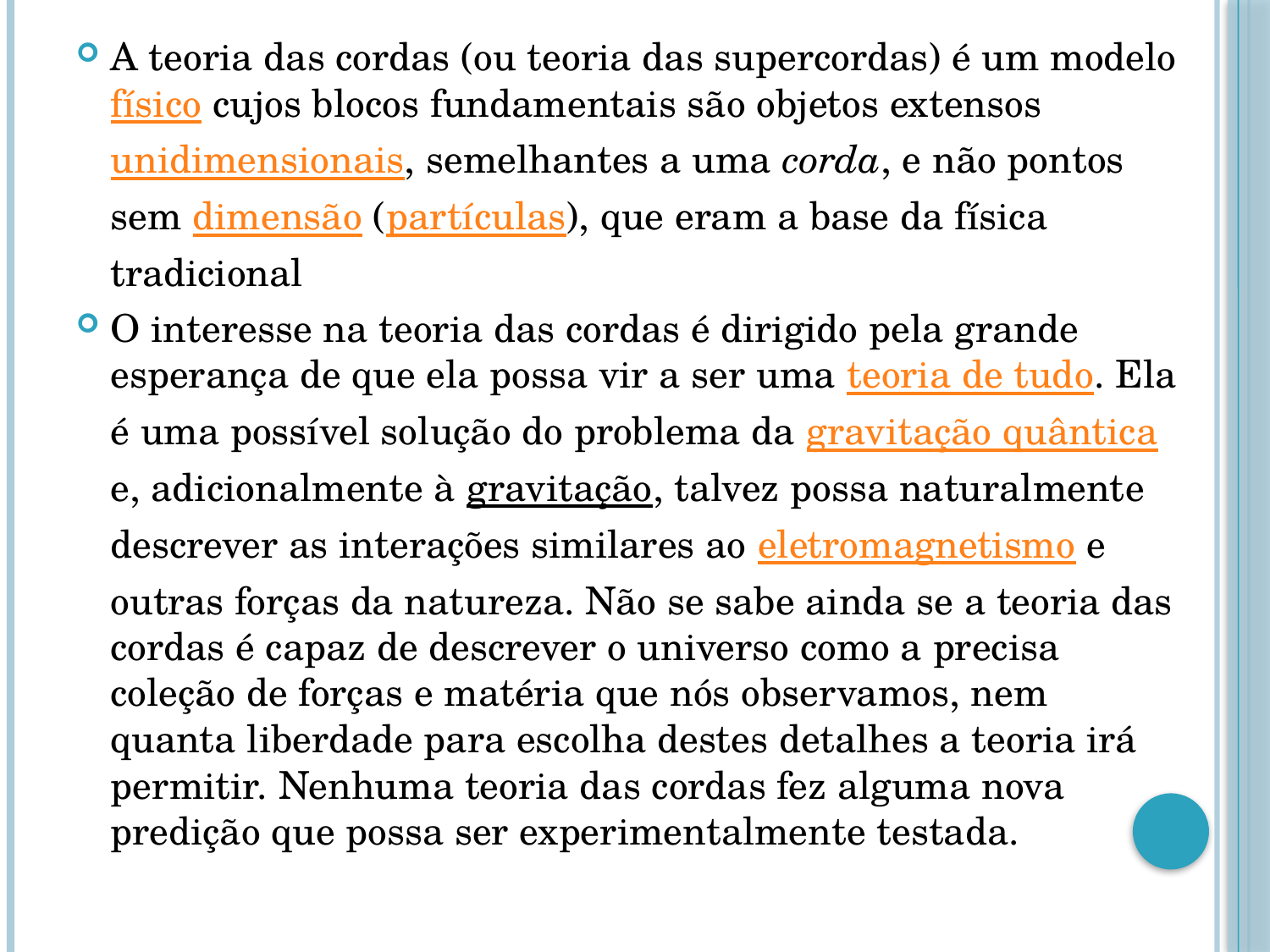

A teoria das cordas (ou teoria das supercordas) é um modelo físico cujos blocos fundamentais são objetos extensos unidimensionais, semelhantes a uma corda, e não pontos sem dimensão (partículas), que eram a base da física tradicional
O interesse na teoria das cordas é dirigido pela grande esperança de que ela possa vir a ser uma teoria de tudo. Ela é uma possível solução do problema da gravitação quântica e, adicionalmente à gravitação, talvez possa naturalmente descrever as interações similares ao eletromagnetismo e outras forças da natureza. Não se sabe ainda se a teoria das cordas é capaz de descrever o universo como a precisa coleção de forças e matéria que nós observamos, nem quanta liberdade para escolha destes detalhes a teoria irá permitir. Nenhuma teoria das cordas fez alguma nova predição que possa ser experimentalmente testada.